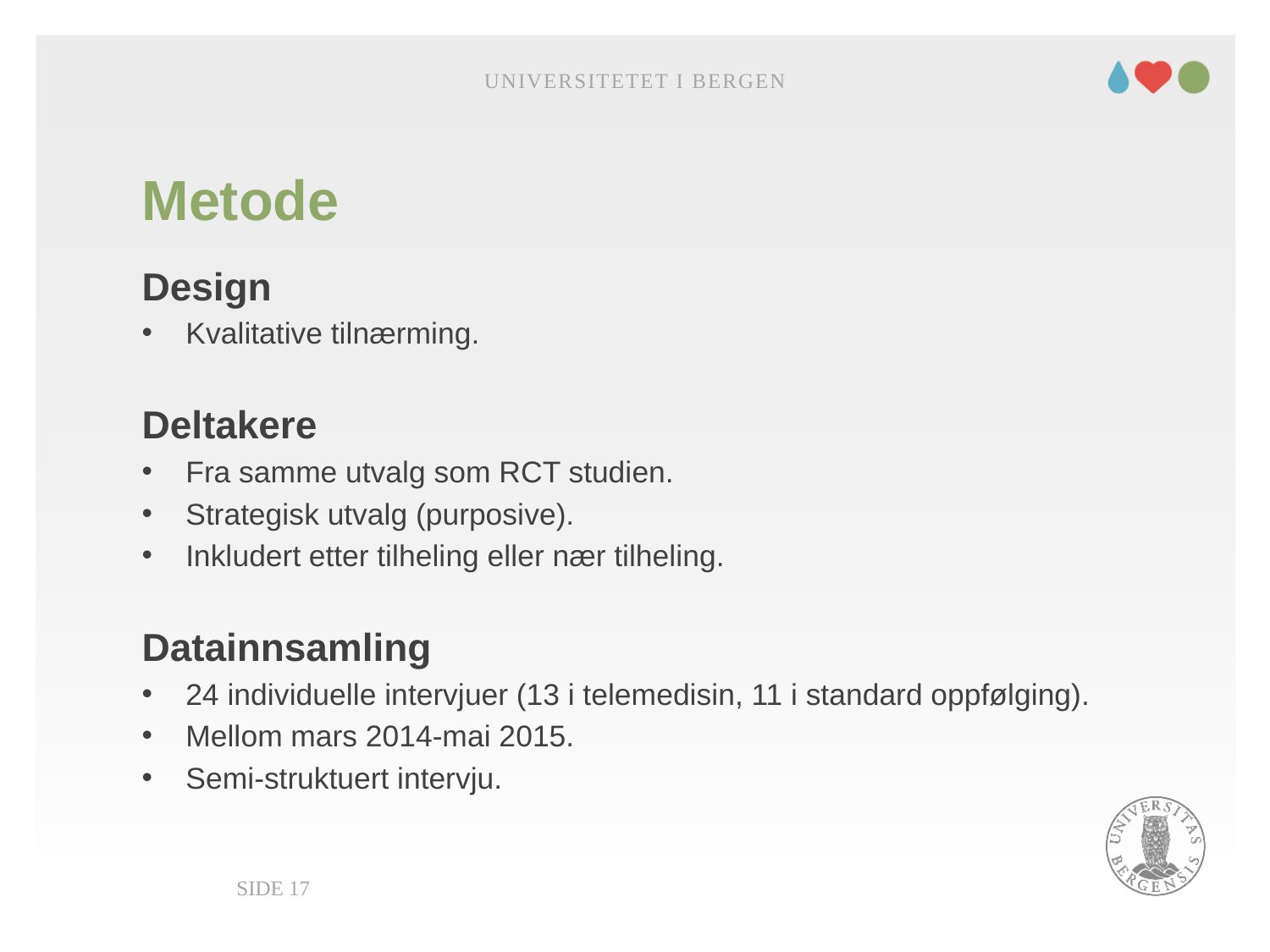

Universitetet i Bergen
# Metode
Design
Kvalitative tilnærming.

Deltakere
Fra samme utvalg som RCT studien.
Strategisk utvalg (purposive).
Inkludert etter tilheling eller nær tilheling.

Datainnsamling
24 individuelle intervjuer (13 i telemedisin, 11 i standard oppfølging).
Mellom mars 2014-mai 2015.
Semi-struktuert intervju.

Side 17